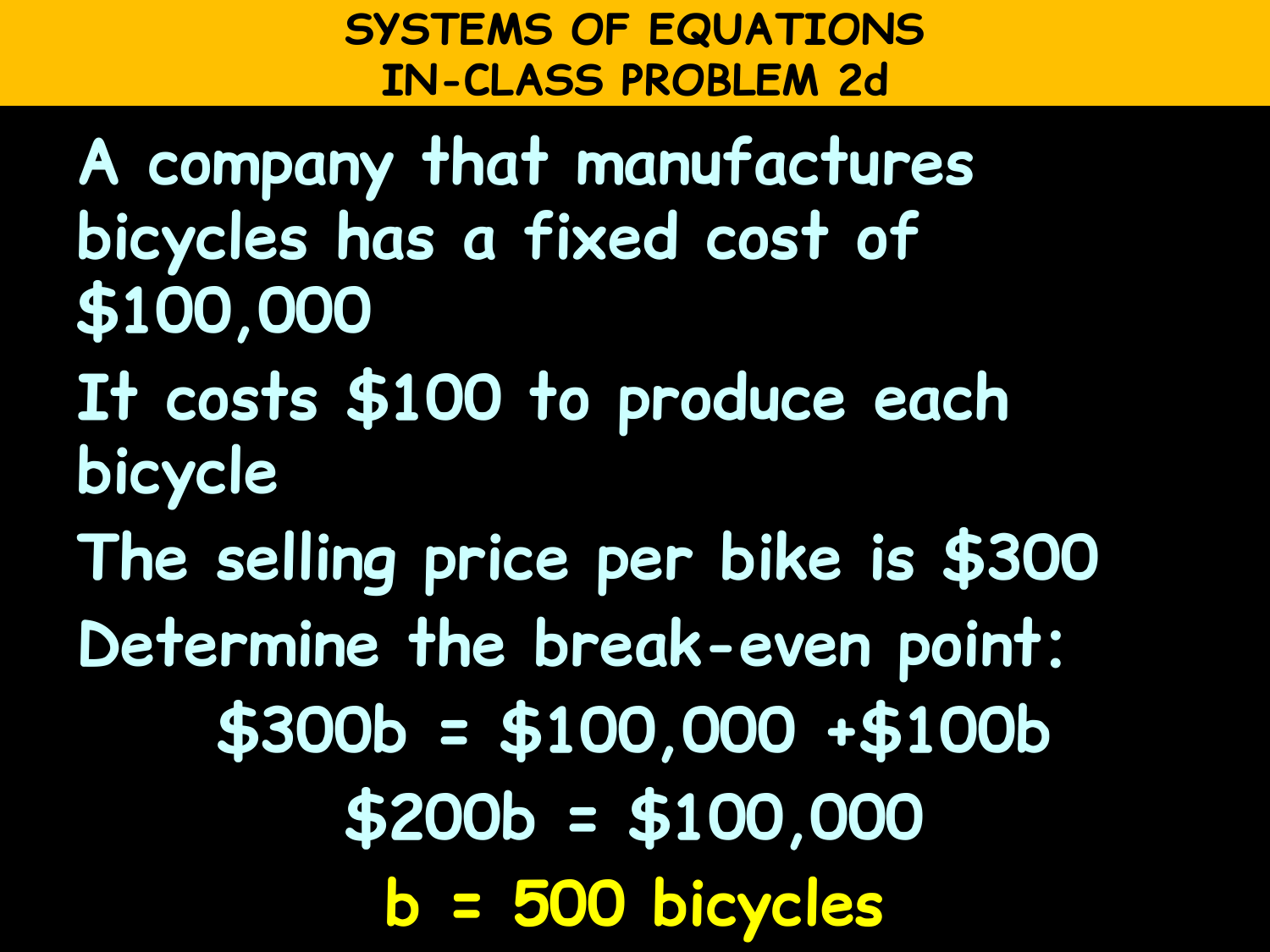

SYSTEMS OF EQUATIONS
IN-CLASS PROBLEM 2d
A company that manufactures bicycles has a fixed cost of $100,000
It costs $100 to produce each bicycle
The selling price per bike is $300
Determine the break-even point:
$300b = $100,000 +$100b
$200b = $100,000
b = 500 bicycles